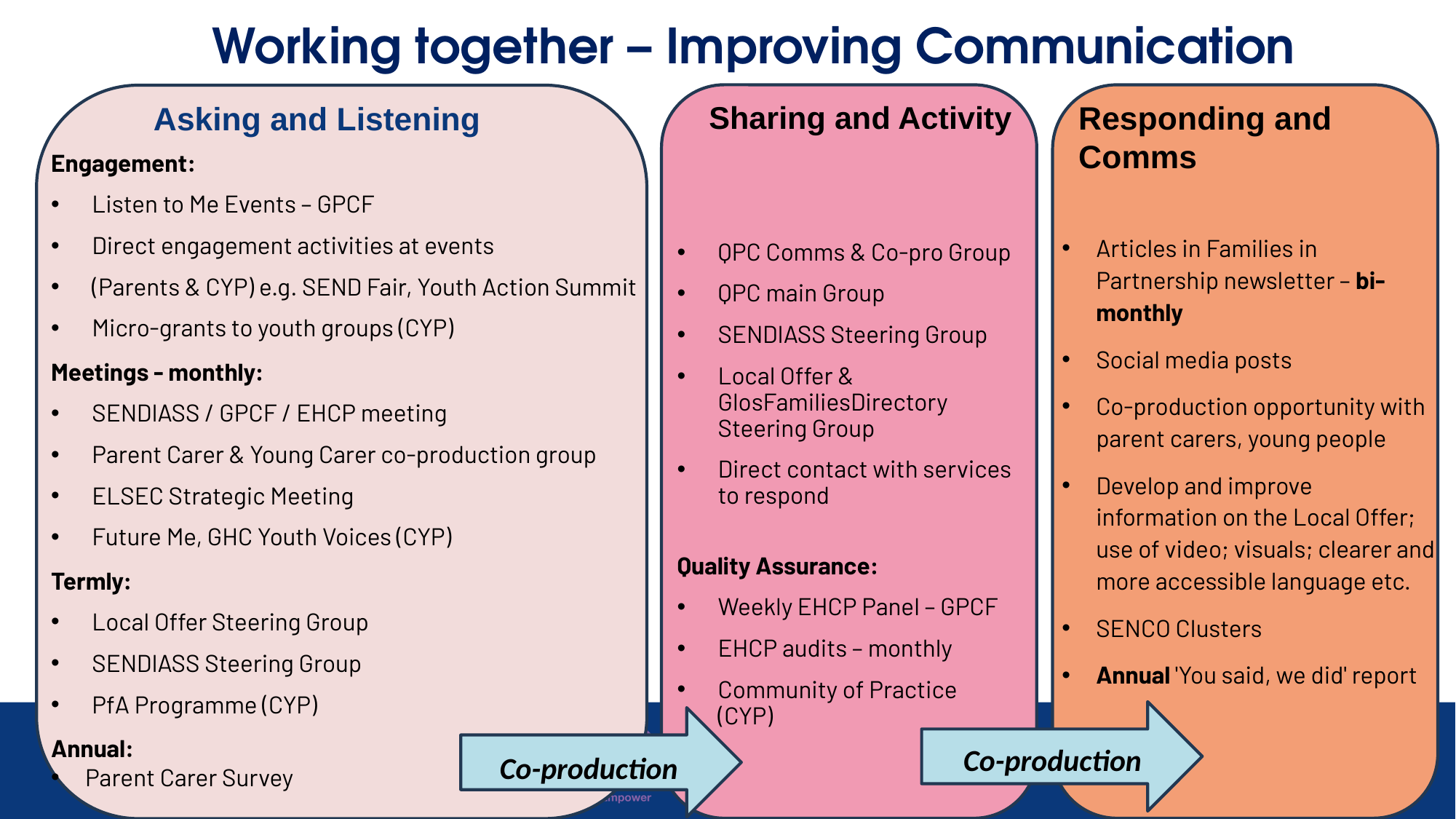

# Working together – Improving Communication

Asking and Listening
Articles in Families in Partnership newsletter – bi-monthly
Social media posts
Co-production opportunity with parent carers, young people
Develop and improve information on the Local Offer; use of video; visuals; clearer and more accessible language etc.
SENCO Clusters
Annual 'You said, we did' report
Responding and Comms
Sharing and Activity
Engagement:
Listen to Me Events – GPCF
Direct engagement activities at events
(Parents & CYP) e.g. SEND Fair, Youth Action Summit
Micro-grants to youth groups (CYP)

Meetings - monthly:
SENDIASS / GPCF / EHCP meeting
Parent Carer & Young Carer co-production group
ELSEC Strategic Meeting
Future Me, GHC Youth Voices (CYP)

Termly:
Local Offer Steering Group
SENDIASS Steering Group
PfA Programme (CYP)

Annual:
Parent Carer Survey

QPC Comms & Co-pro Group
QPC main Group
SENDIASS Steering Group
Local Offer & GlosFamiliesDirectory Steering Group
Direct contact with services to respond

Quality Assurance:
Weekly EHCP Panel – GPCF
EHCP audits – monthly
Community of Practice (CYP)

Co-production
Co-production